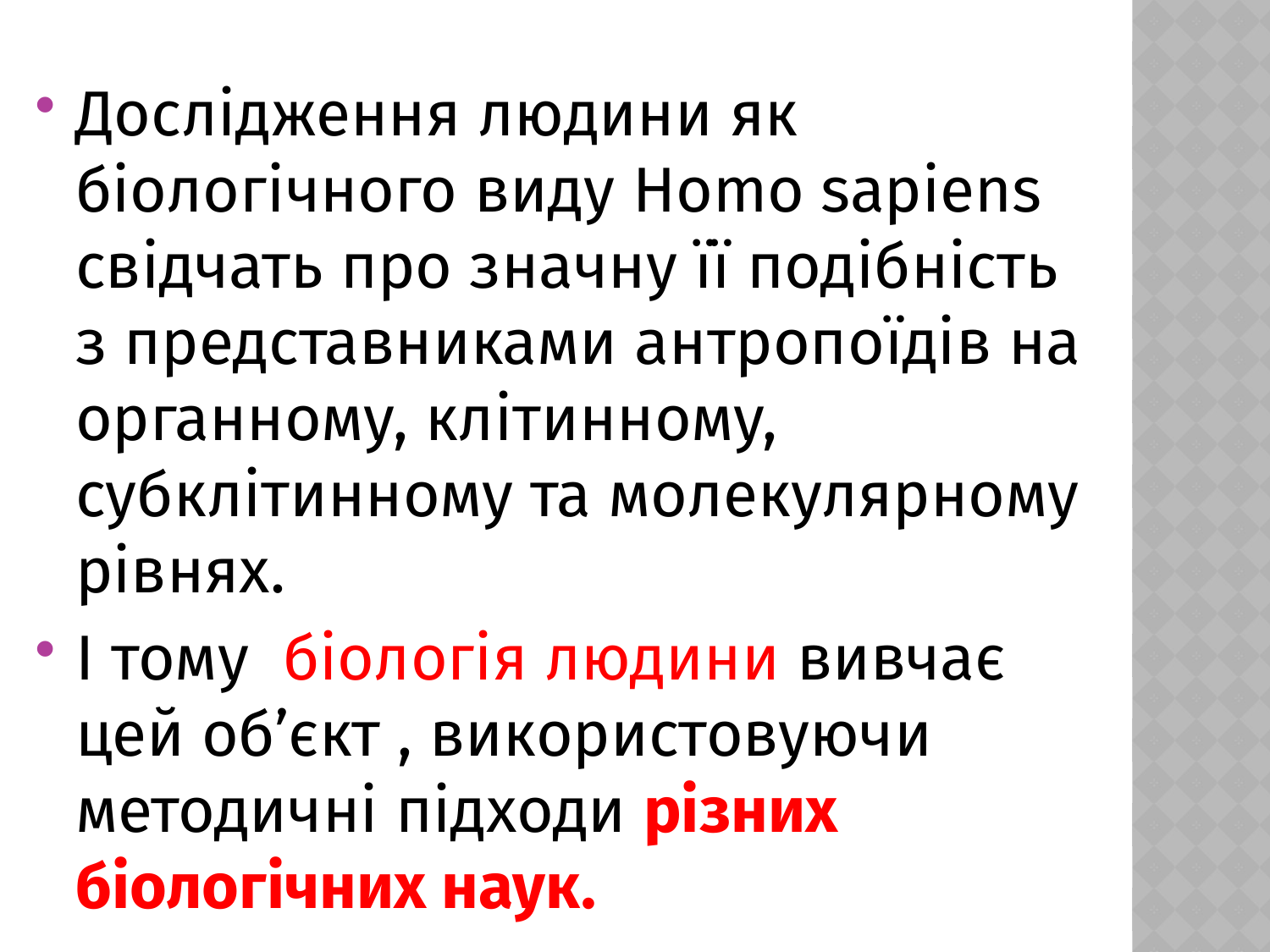

Дослідження людини як біологічного виду Homo sapiens свідчать про значну її подібність з представниками антропоїдів на органному, клітинному, субклітинному та молекулярному рівнях.
І тому  біологія людини вивчає цей об’єкт , використовуючи методичні підходи різних біологічних наук.